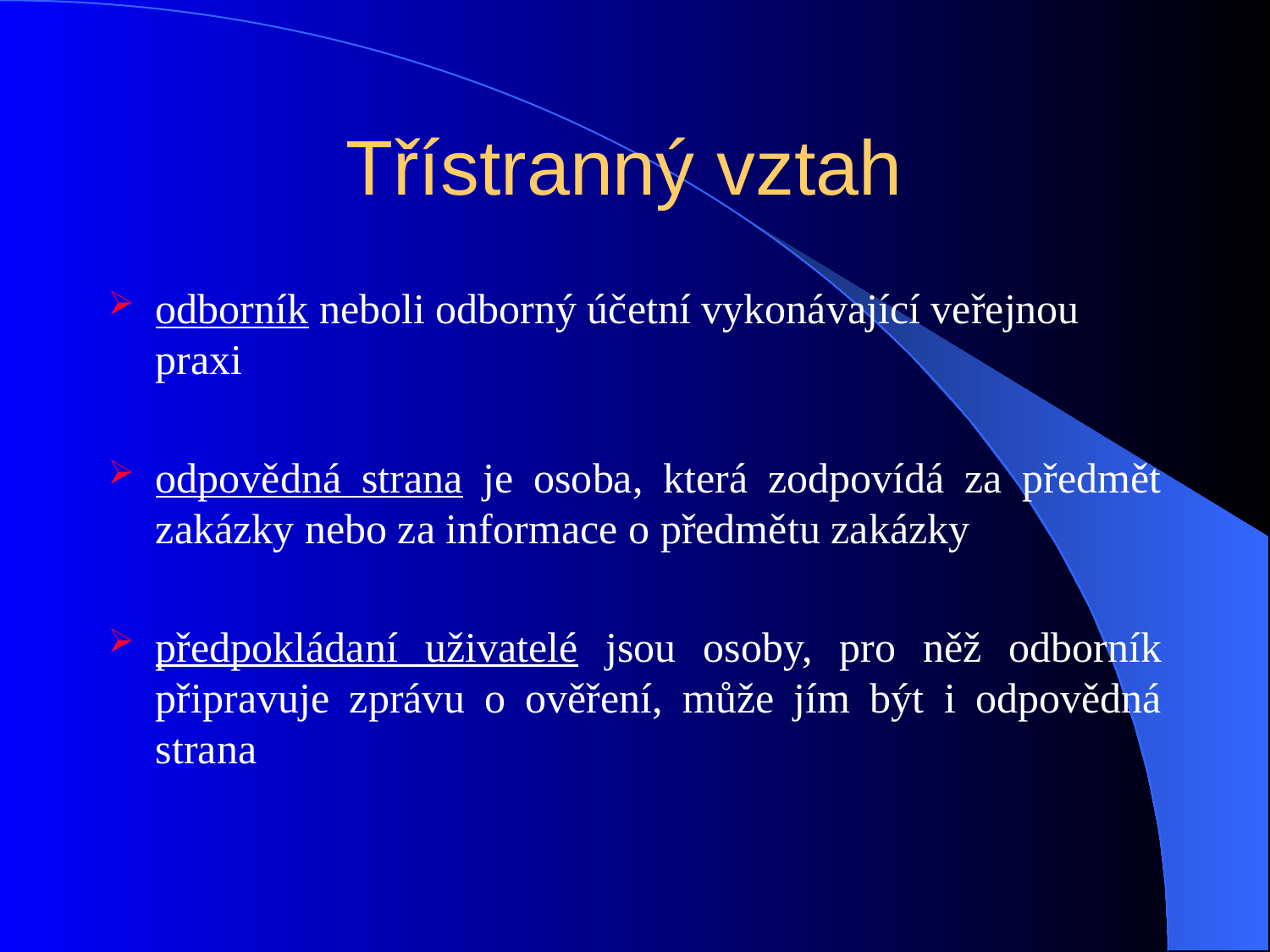

# Třístranný vztah
odborník neboli odborný účetní vykonávající veřejnou praxi

odpovědná strana je osoba, která zodpovídá za předmět zakázky nebo za informace o předmětu zakázky

předpokládaní uživatelé jsou osoby, pro něž odborník připravuje zprávu o ověření, může jím být i odpovědná strana